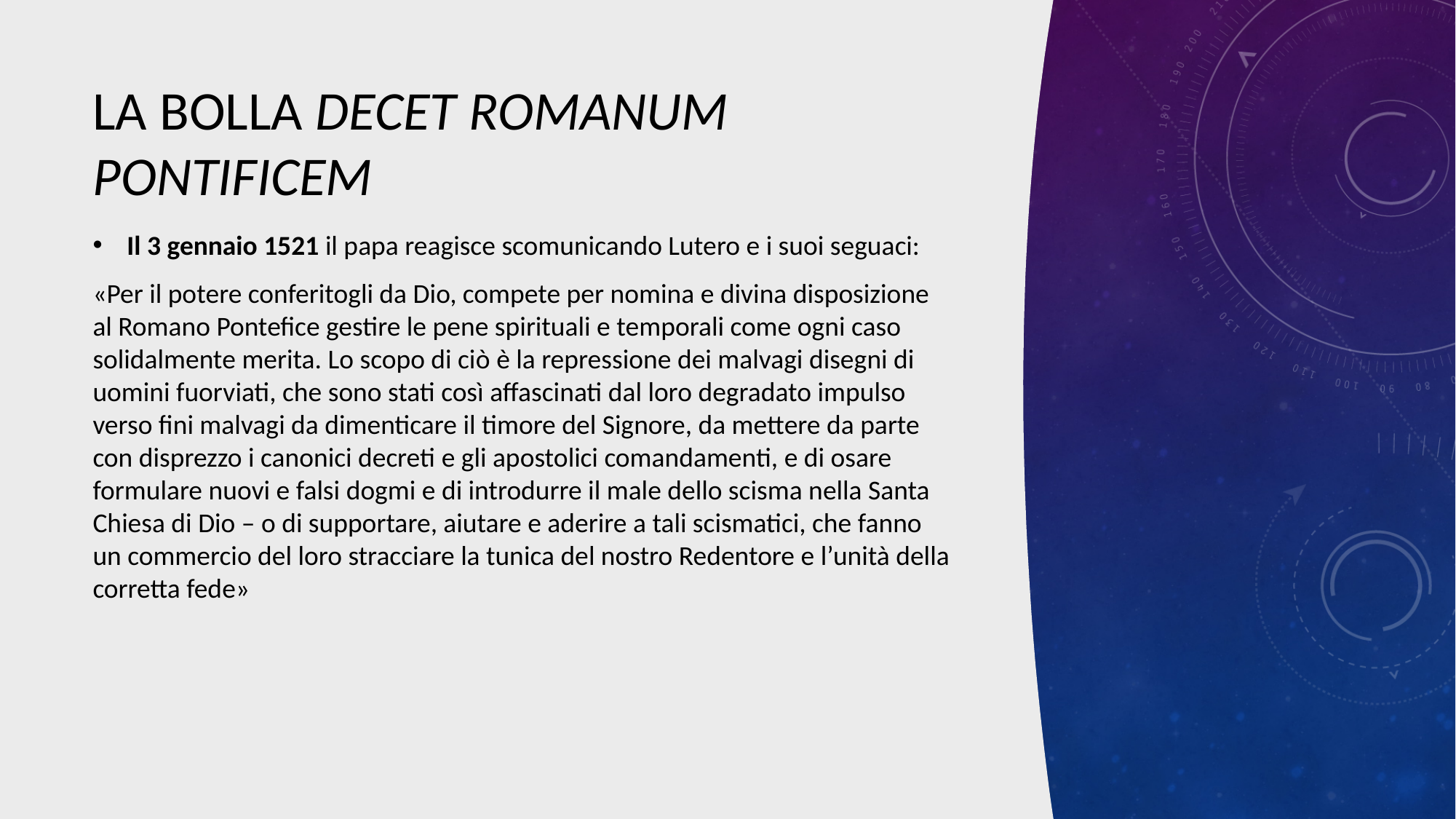

# La bolla Decet Romanum Pontificem
Il 3 gennaio 1521 il papa reagisce scomunicando Lutero e i suoi seguaci:
«Per il potere conferitogli da Dio, compete per nomina e divina disposizione al Romano Pontefice gestire le pene spirituali e temporali come ogni caso solidalmente merita. Lo scopo di ciò è la repressione dei malvagi disegni di uomini fuorviati, che sono stati così affascinati dal loro degradato impulso verso fini malvagi da dimenticare il timore del Signore, da mettere da parte con disprezzo i canonici decreti e gli apostolici comandamenti, e di osare formulare nuovi e falsi dogmi e di introdurre il male dello scisma nella Santa Chiesa di Dio – o di supportare, aiutare e aderire a tali scismatici, che fanno un commercio del loro stracciare la tunica del nostro Redentore e l’unità della corretta fede»